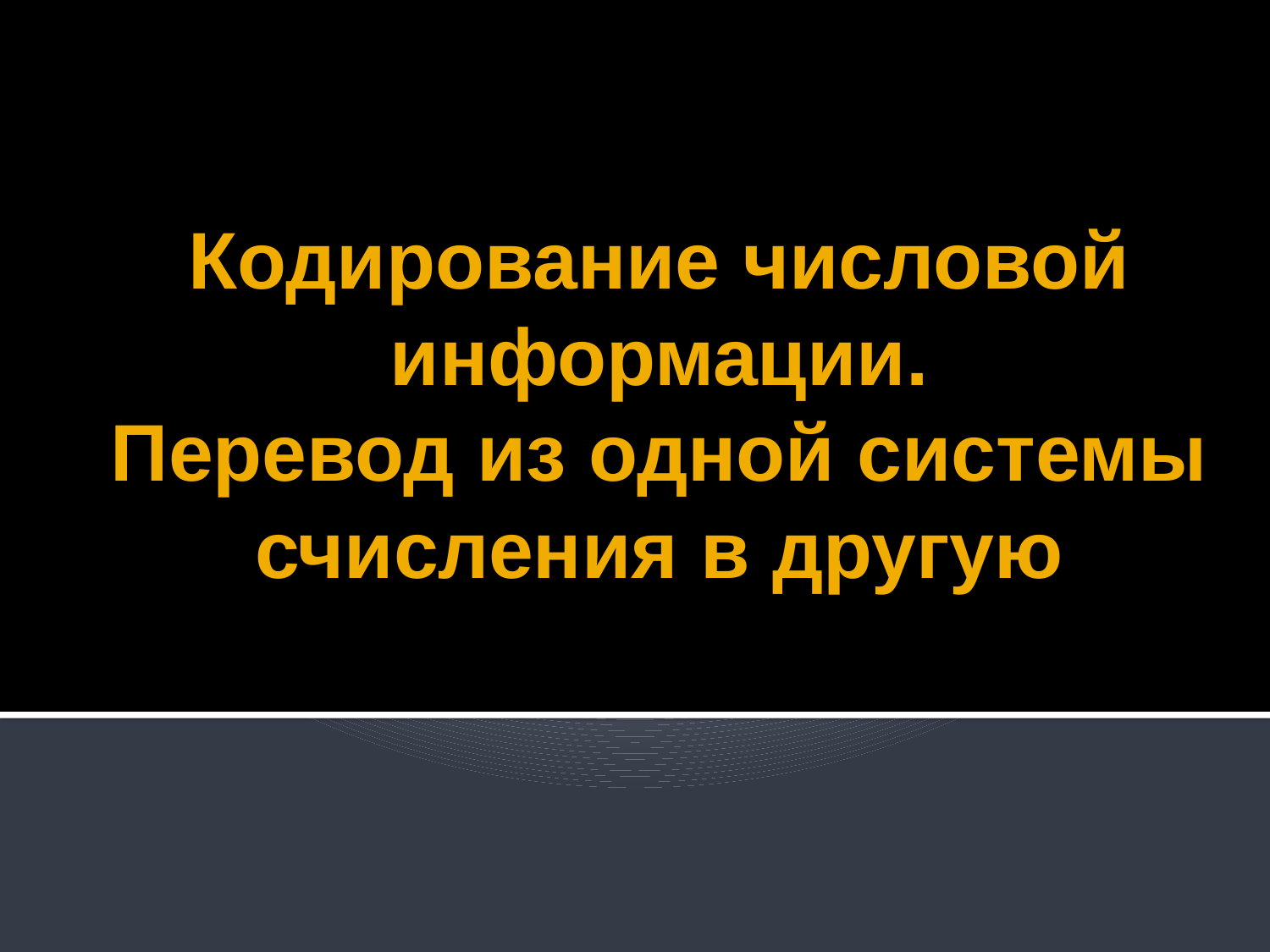

# Кодирование числовой информации. Перевод из одной системы счисления в другую